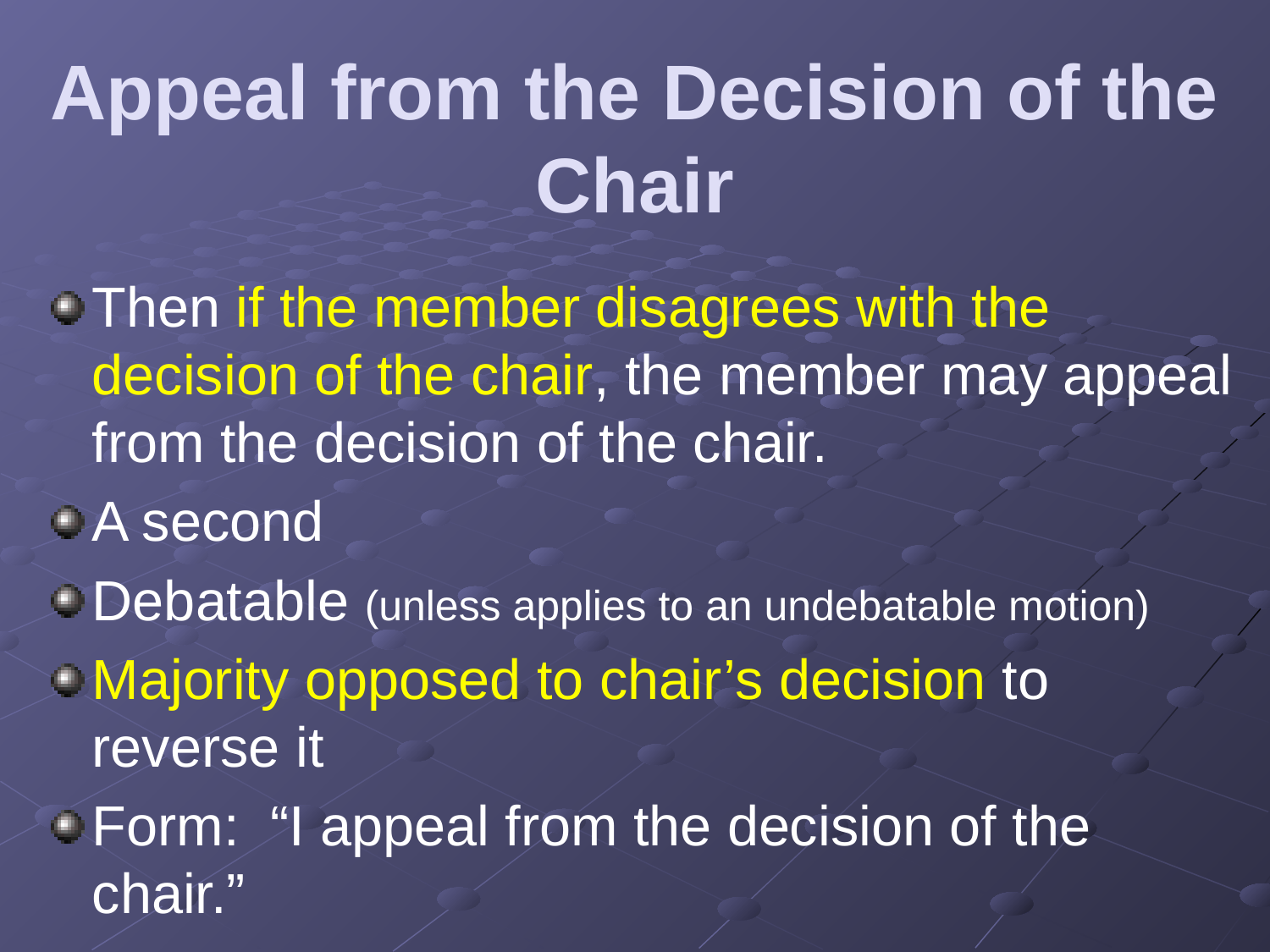

# Appeal from the Decision of the Chair
Then if the member disagrees with the decision of the chair, the member may appeal from the decision of the chair.
A second
Debatable (unless applies to an undebatable motion)
Majority opposed to chair’s decision to reverse it
Form:  “I appeal from the decision of the chair.”